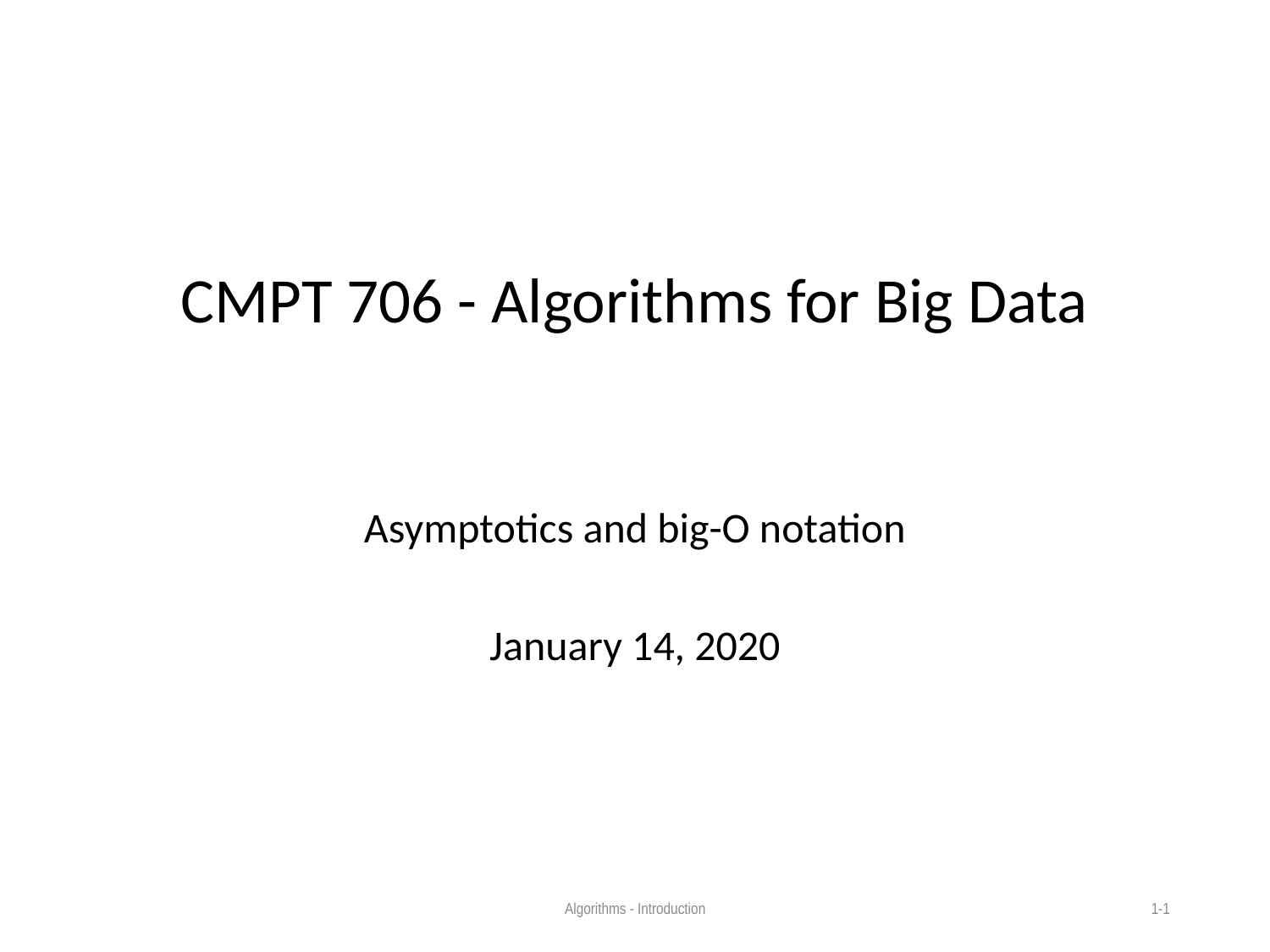

# CMPT 706 - Algorithms for Big Data
Asymptotics and big-O notation

January 14, 2020

Algorithms - Introduction
1-1